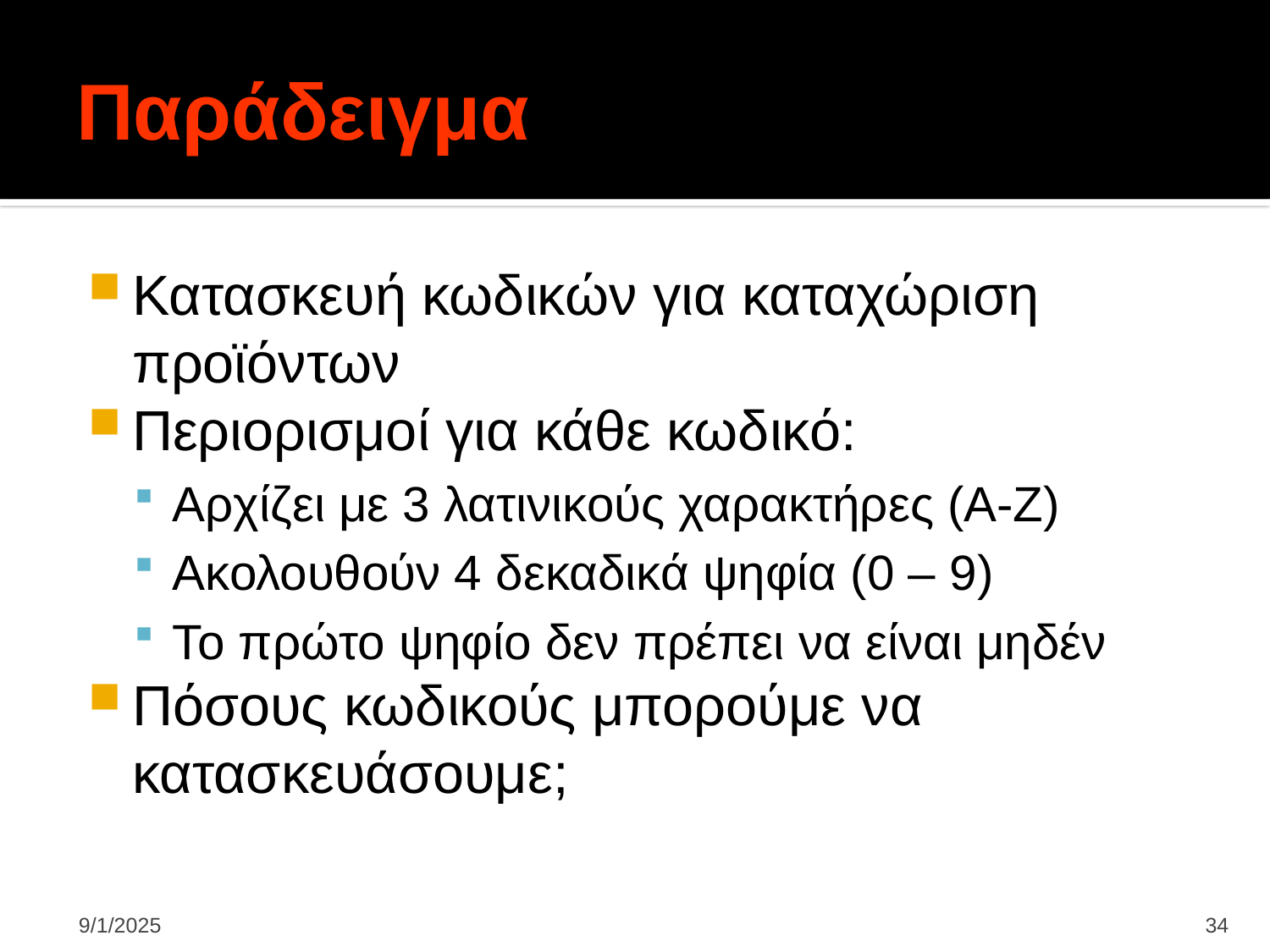

# Παράδειγμα
Κατασκευή κωδικών για καταχώριση προϊόντων
Περιορισμοί για κάθε κωδικό:
Αρχίζει με 3 λατινικούς χαρακτήρες (Α-Ζ)
Ακολουθούν 4 δεκαδικά ψηφία (0 – 9)
Το πρώτο ψηφίο δεν πρέπει να είναι μηδέν
Πόσους κωδικούς μπορούμε να κατασκευάσουμε;
9/1/2025
34